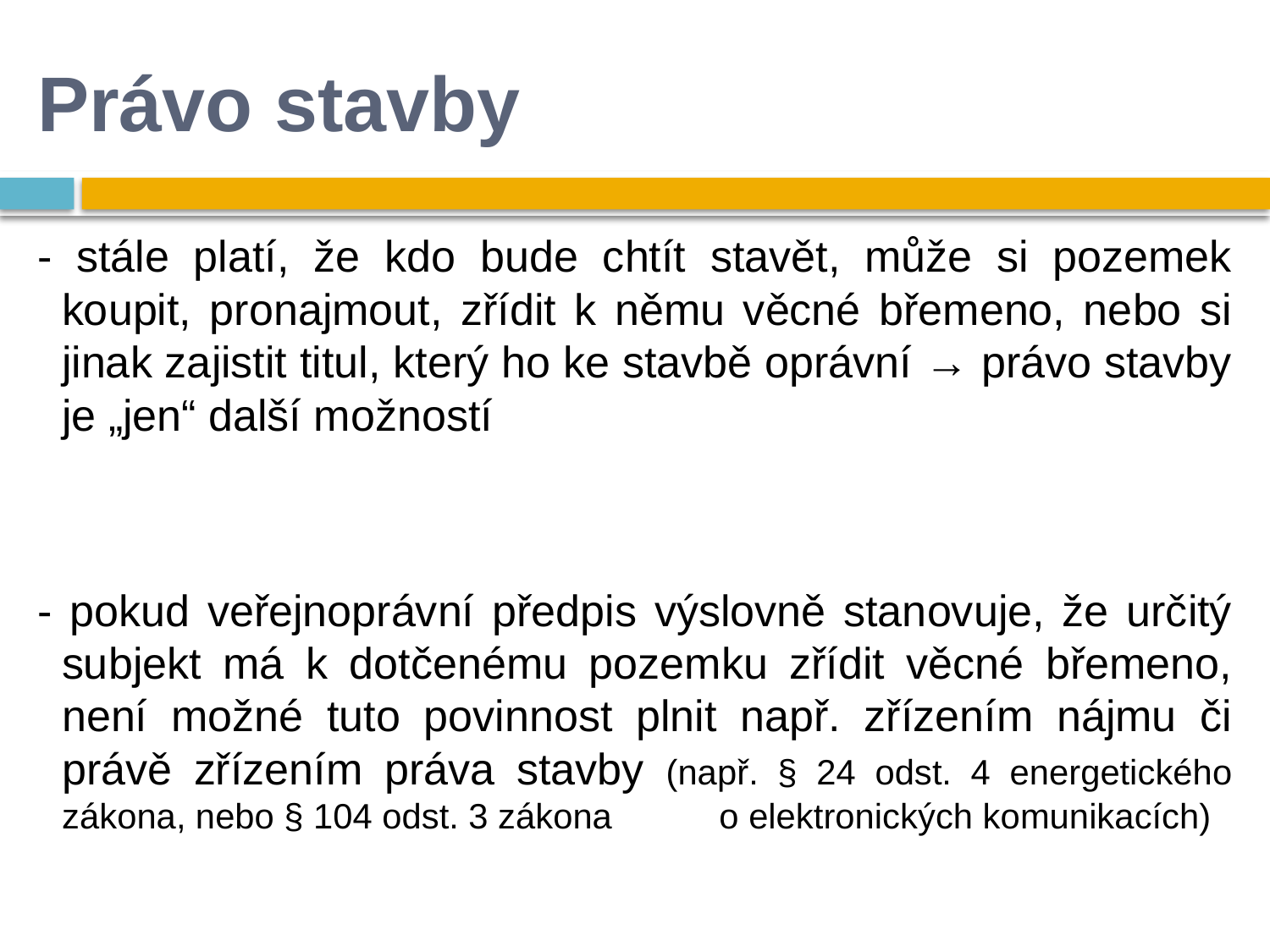

# Právo stavby
- stále platí, že kdo bude chtít stavět, může si pozemek koupit, pronajmout, zřídit k němu věcné břemeno, nebo si jinak zajistit titul, který ho ke stavbě oprávní → právo stavby je „jen“ další možností

- pokud veřejnoprávní předpis výslovně stanovuje, že určitý subjekt má k dotčenému pozemku zřídit věcné břemeno, není možné tuto povinnost plnit např. zřízením nájmu či právě zřízením práva stavby (např. § 24 odst. 4 energetického zákona, nebo § 104 odst. 3 zákona           o elektronických komunikacích)